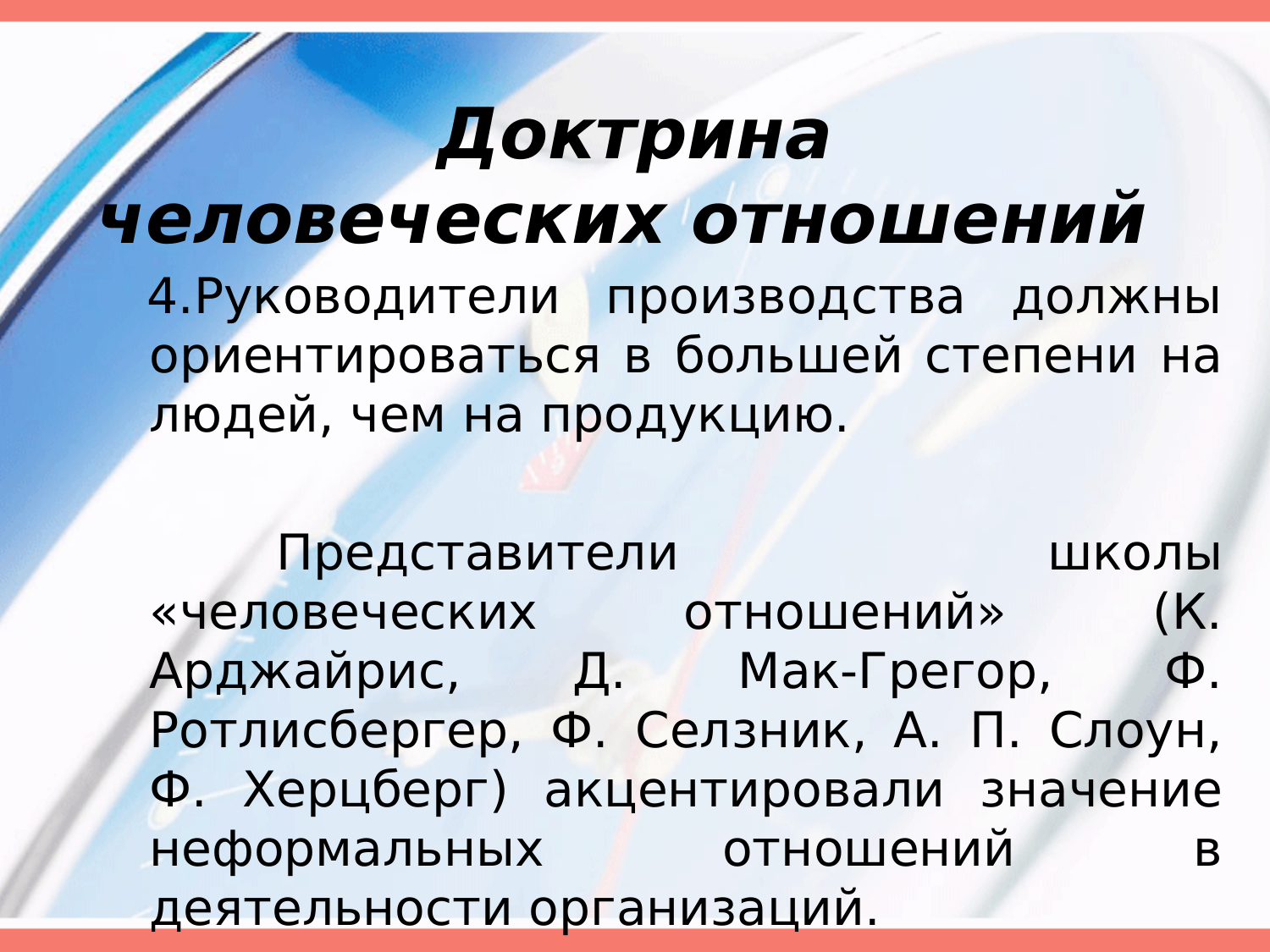

# Доктрина человеческих отношений
 4.Руководители производства должны ориентироваться в большей степени на людей, чем на продукцию.

		Представители школы «человеческих отношений» (К. Арджайрис, Д. Мак-Грегор, Ф. Ротлисбергер, Ф. Селзник, А. П. Слоун, Ф. Херцберг) акцентировали значение неформальных отношений в деятельности организаций.